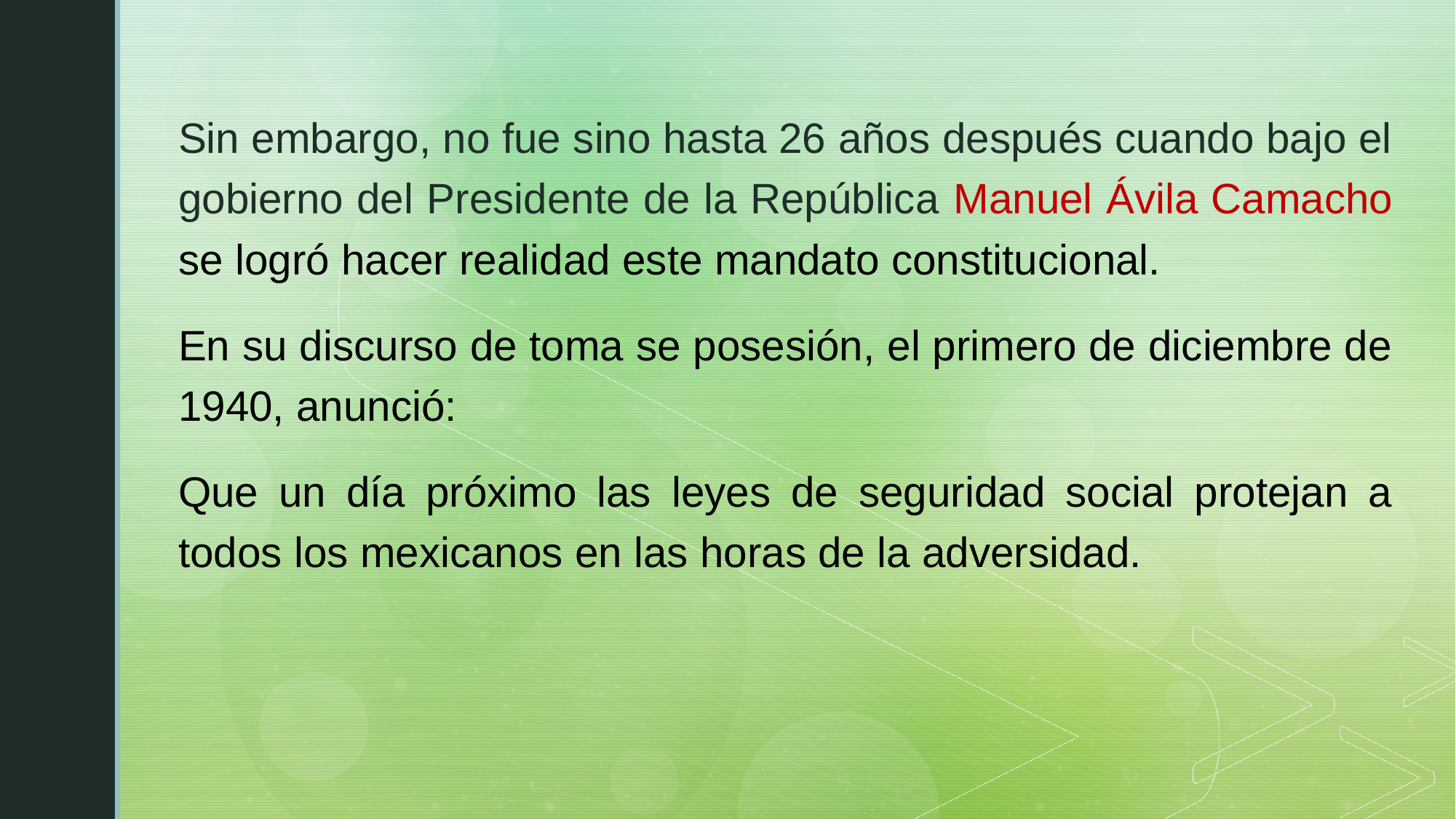

Sin embargo, no fue sino hasta 26 años después cuando bajo el gobierno del Presidente de la República Manuel Ávila Camacho se logró hacer realidad este mandato constitucional.
En su discurso de toma se posesión, el primero de diciembre de 1940, anunció:
Que un día próximo las leyes de seguridad social protejan a todos los mexicanos en las horas de la adversidad.